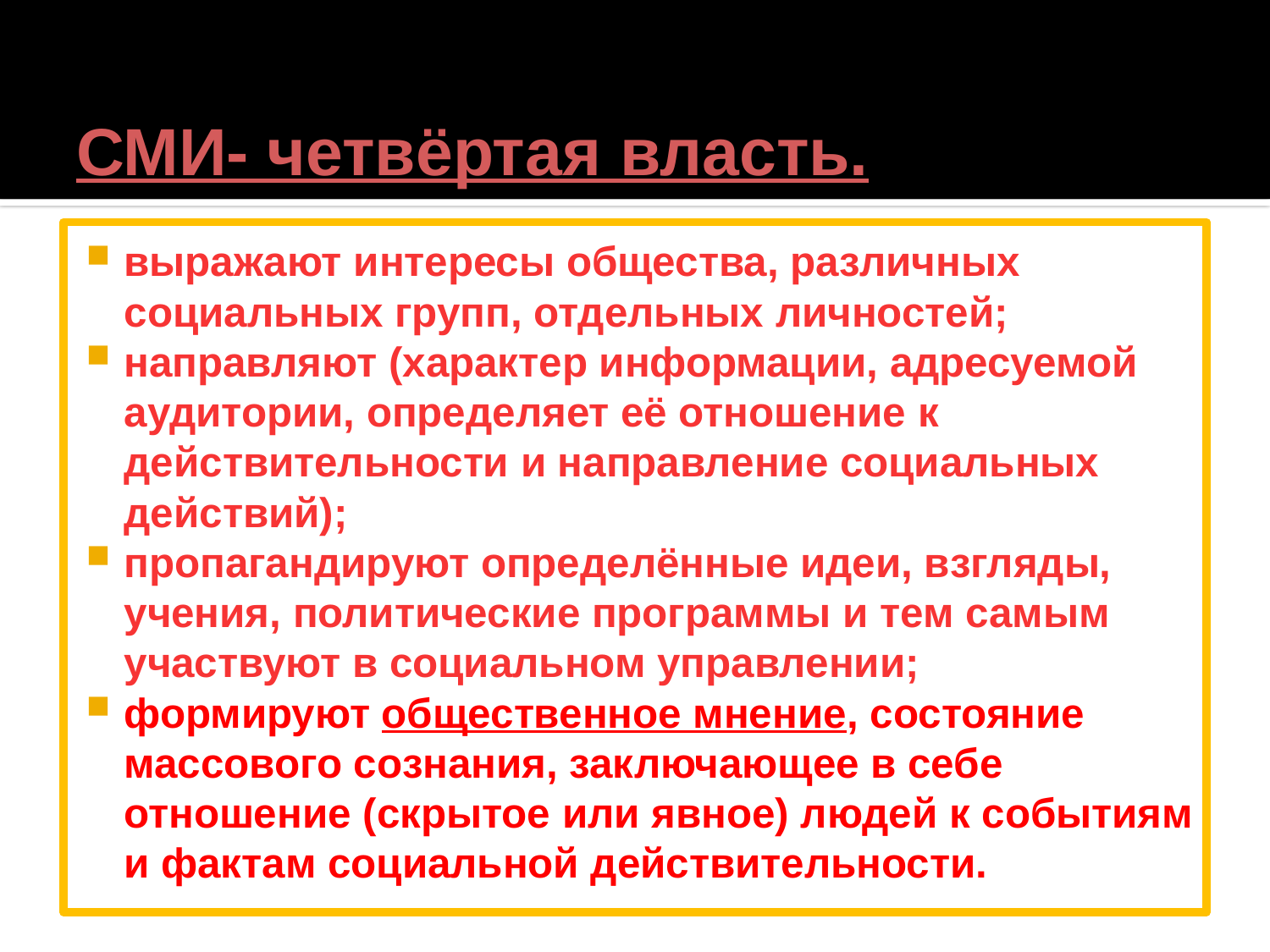

# СМИ- четвёртая власть.
выражают интересы общества, различных социальных групп, отдельных личностей;
направляют (характер информации, адресуемой аудитории, определяет её отношение к действительности и направление социальных действий);
пропагандируют определённые идеи, взгляды, учения, политические программы и тем самым участвуют в социальном управлении;
формируют общественное мнение, состояние массового сознания, заключающее в себе отношение (скрытое или явное) людей к событиям и фактам социальной действительности.